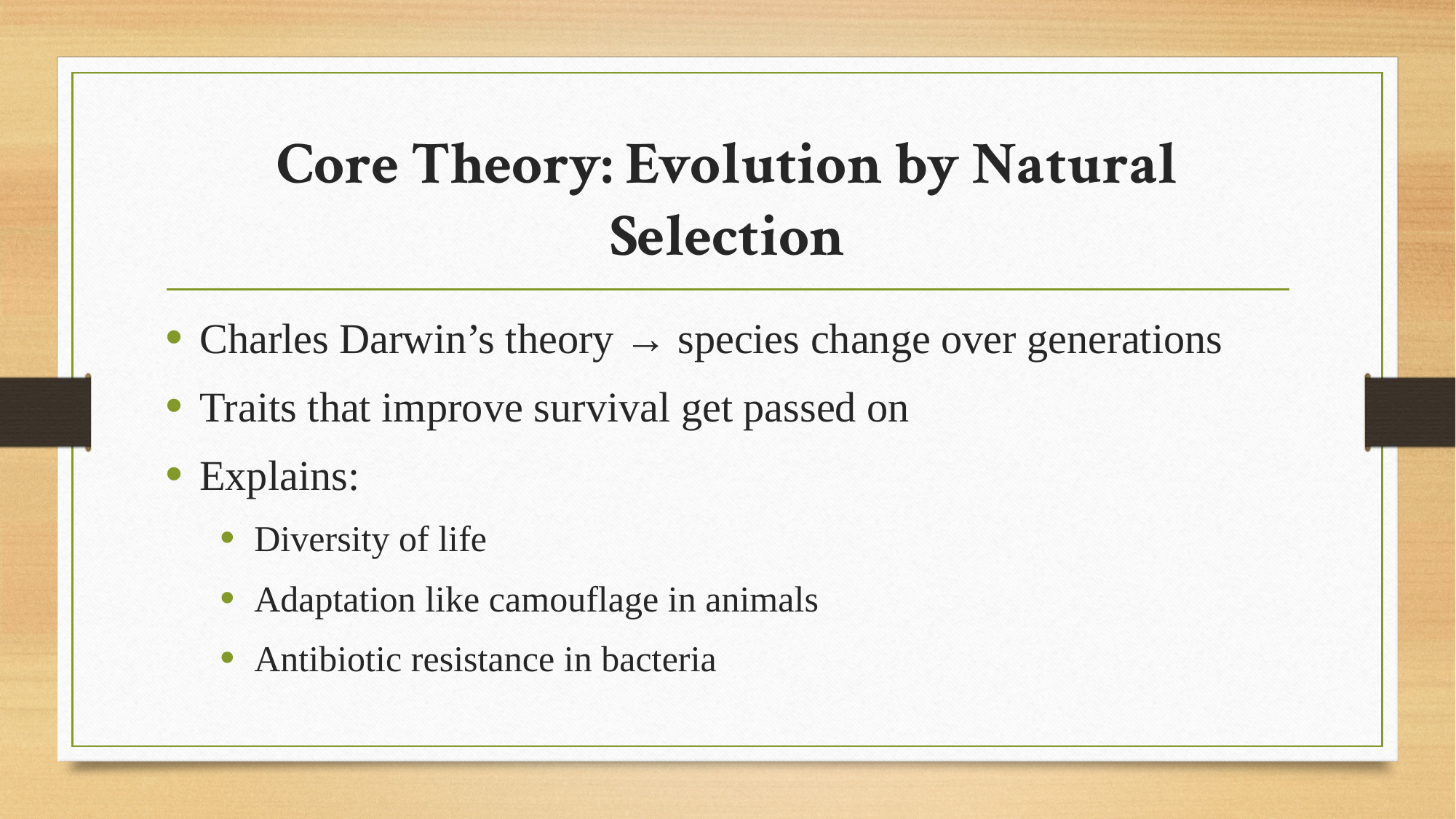

# Core Theory: Evolution by Natural Selection
Charles Darwin’s theory → species change over generations
Traits that improve survival get passed on
Explains:
Diversity of life
Adaptation like camouflage in animals
Antibiotic resistance in bacteria